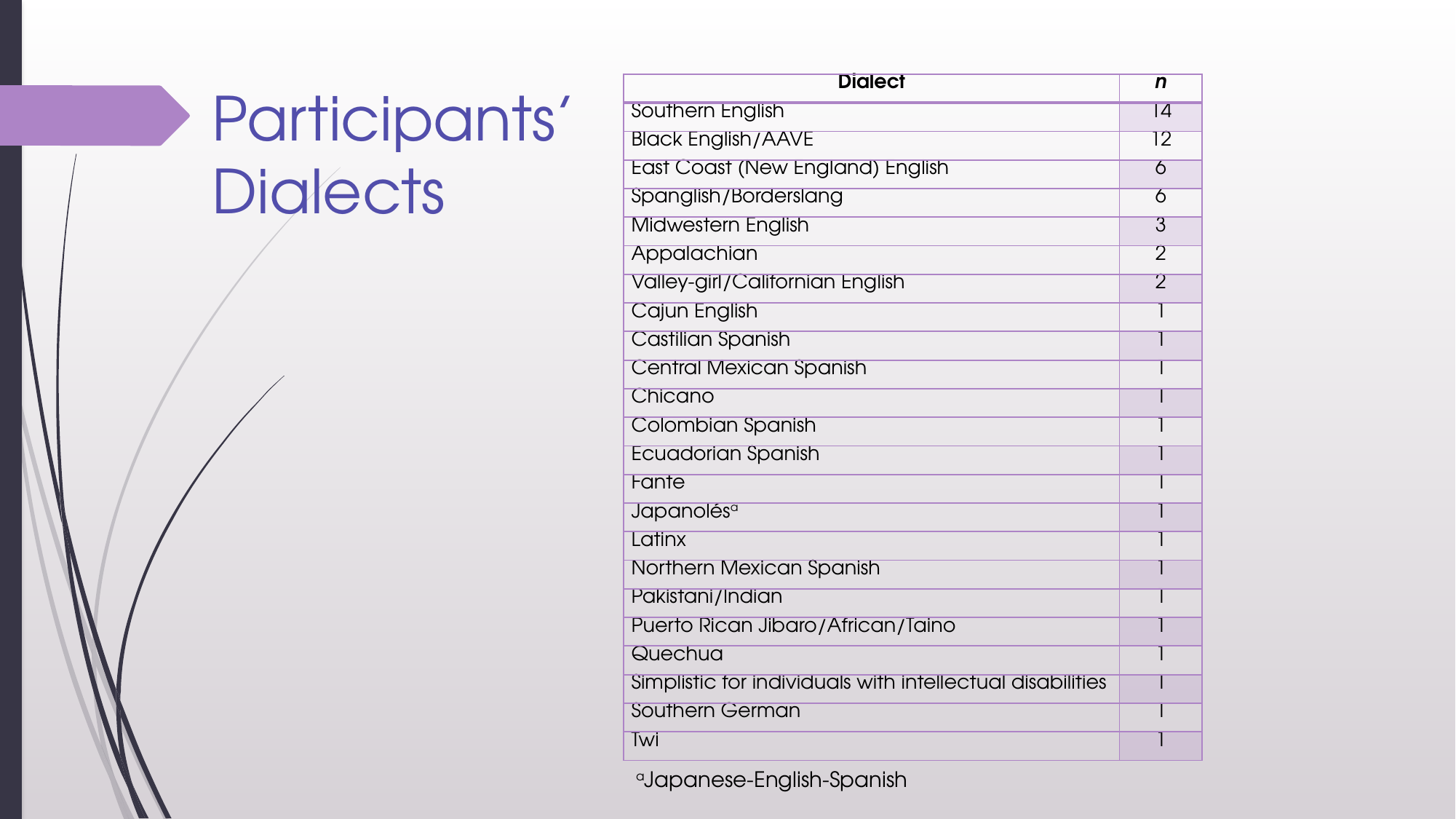

| Dialect | n |
| --- | --- |
| Southern English | 14 |
| Black English/AAVE | 12 |
| East Coast (New England) English | 6 |
| Spanglish/Borderslang | 6 |
| Midwestern English | 3 |
| Appalachian | 2 |
| Valley-girl/Californian English | 2 |
| Cajun English | 1 |
| Castilian Spanish | 1 |
| Central Mexican Spanish | 1 |
| Chicano | 1 |
| Colombian Spanish | 1 |
| Ecuadorian Spanish | 1 |
| Fante | 1 |
| Japanolésa | 1 |
| Latinx | 1 |
| Northern Mexican Spanish | 1 |
| Pakistani/Indian | 1 |
| Puerto Rican Jibaro/African/Taino | 1 |
| Quechua | 1 |
| Simplistic for individuals with intellectual disabilities | 1 |
| Southern German | 1 |
| Twi | 1 |
# Participants’ Dialects
aJapanese-English-Spanish